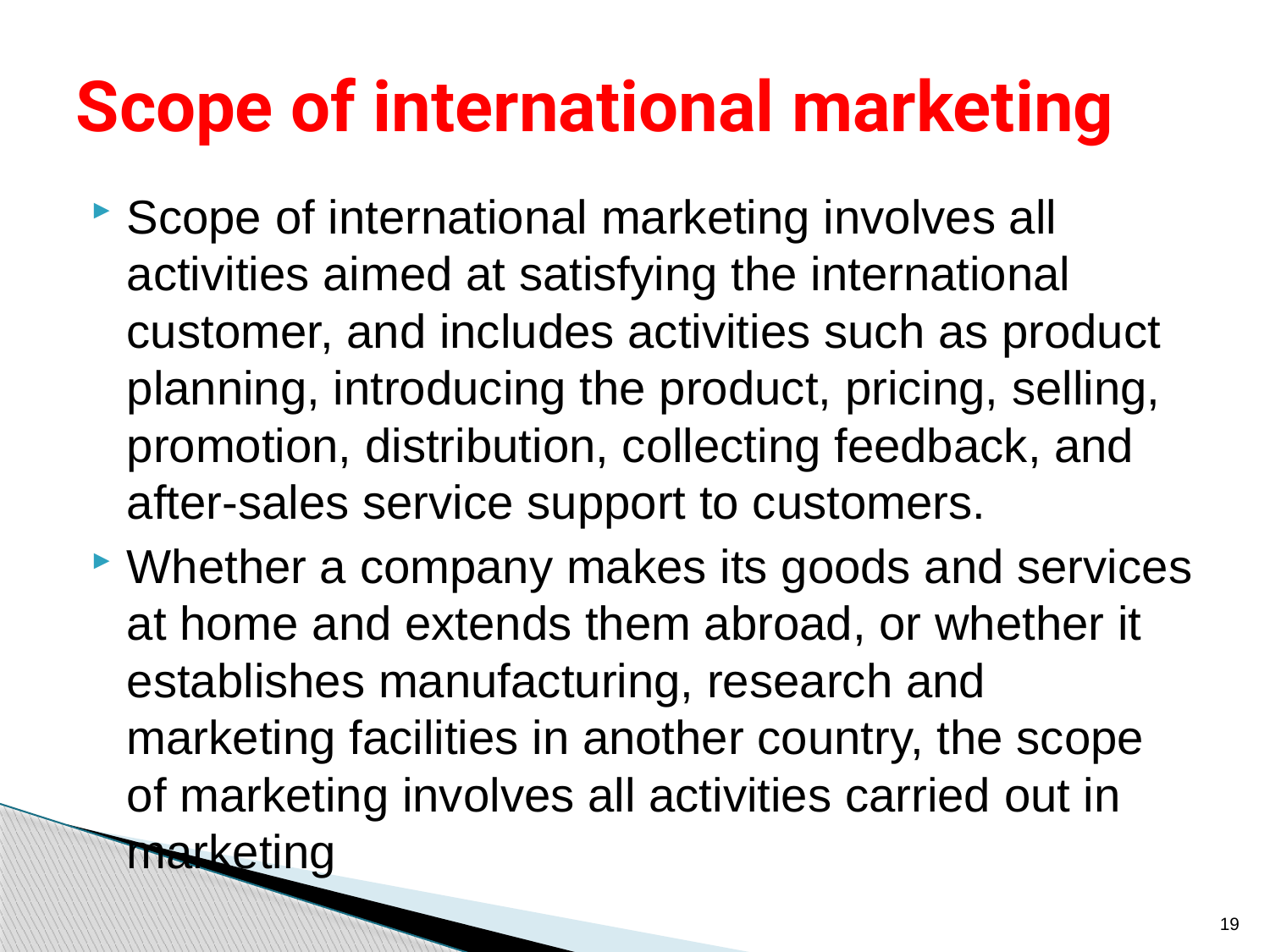

# Scope of international marketing
Scope of international marketing involves all activities aimed at satisfying the international customer, and includes activities such as product planning, introducing the product, pricing, selling, promotion, distribution, collecting feedback, and after-sales service support to customers.
Whether a company makes its goods and services at home and extends them abroad, or whether it establishes manufacturing, research and marketing facilities in another country, the scope of marketing involves all activities carried out in marketing

19